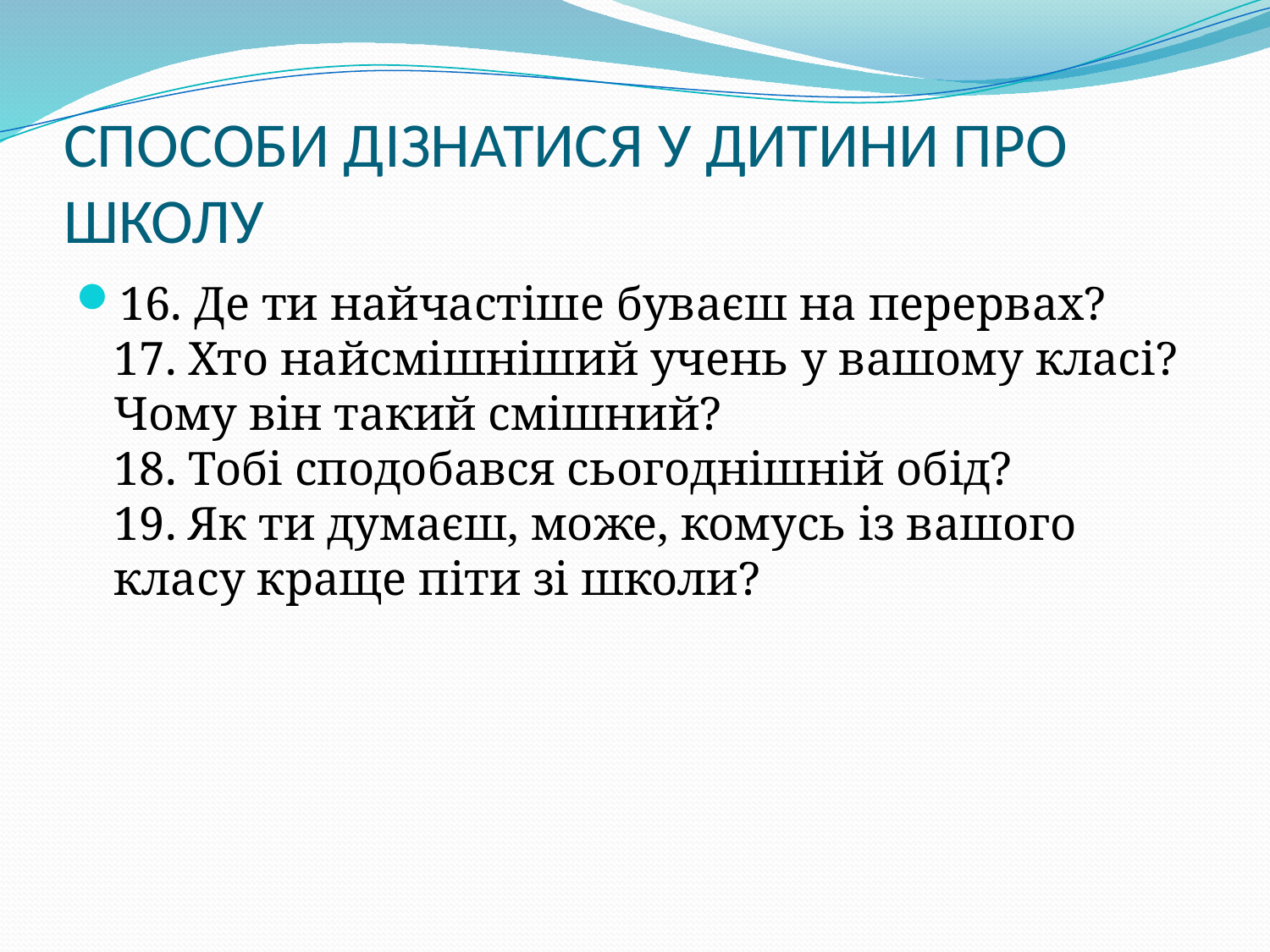

# СПОСОБИ ДІЗНАТИСЯ У ДИТИНИ ПРО ШКОЛУ
16. Де ти найчастіше буваєш на перервах?
17. Хто найсмішніший учень у вашому класі? Чому він такий смішний?
18. Тобі сподобався сьогоднішній обід?
19. Як ти думаєш, може, комусь із вашого класу краще піти зі школи?